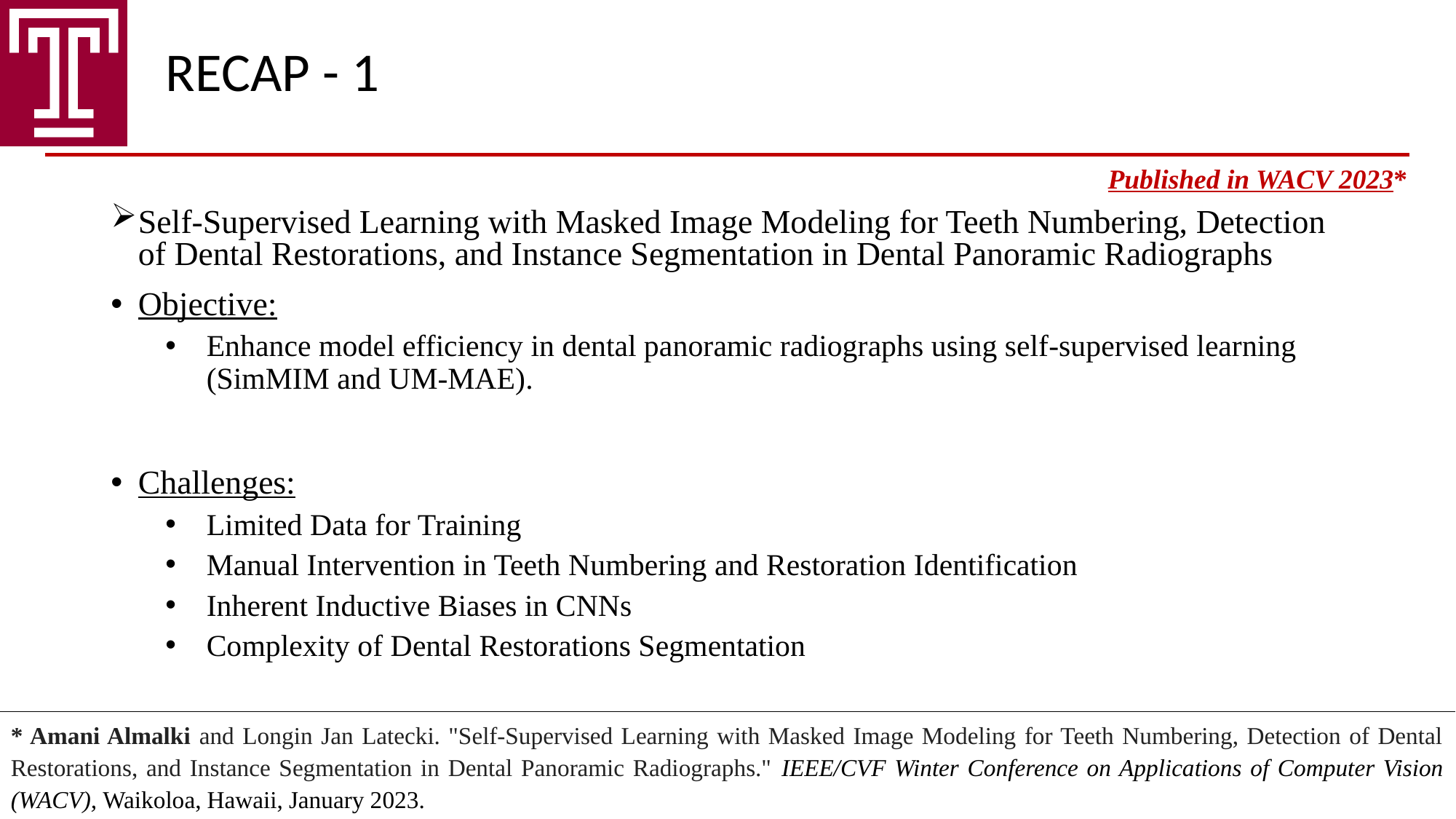

RECAP - 1
Published in WACV 2023*
Self-Supervised Learning with Masked Image Modeling for Teeth Numbering, Detection of Dental Restorations, and Instance Segmentation in Dental Panoramic Radiographs
Objective:
Enhance model efficiency in dental panoramic radiographs using self-supervised learning (SimMIM and UM-MAE).

Challenges:
Limited Data for Training
Manual Intervention in Teeth Numbering and Restoration Identification
Inherent Inductive Biases in CNNs
Complexity of Dental Restorations Segmentation

* Amani Almalki and Longin Jan Latecki. "Self-Supervised Learning with Masked Image Modeling for Teeth Numbering, Detection of Dental Restorations, and Instance Segmentation in Dental Panoramic Radiographs." IEEE/CVF Winter Conference on Applications of Computer Vision (WACV), Waikoloa, Hawaii, January 2023.